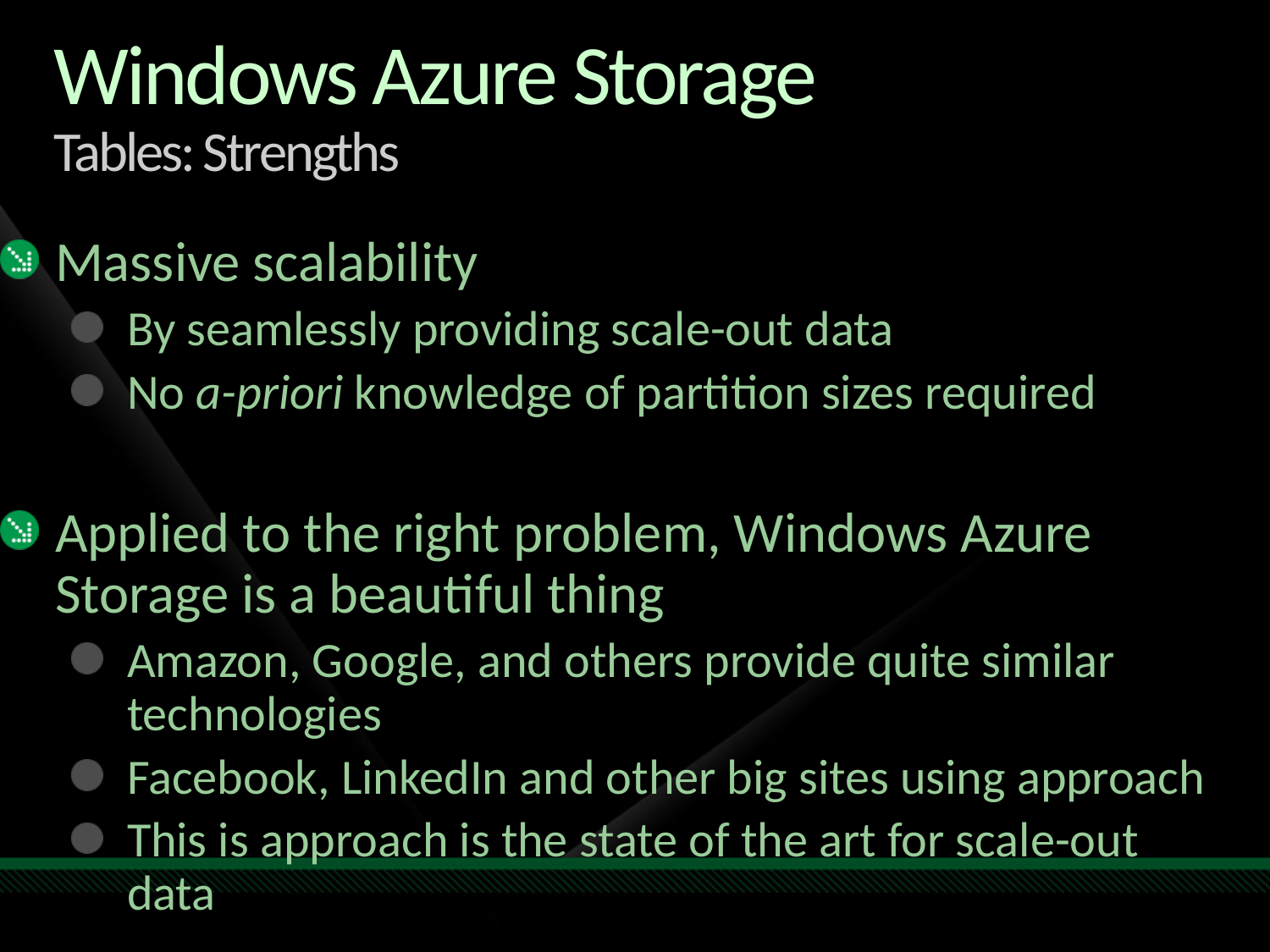

# Windows Azure Storage Tables: Strengths
Massive scalability
By seamlessly providing scale-out data
No a-priori knowledge of partition sizes required

Applied to the right problem, Windows Azure Storage is a beautiful thing
Amazon, Google, and others provide quite similar technologies
Facebook, LinkedIn and other big sites using approach
This is approach is the state of the art for scale-out data